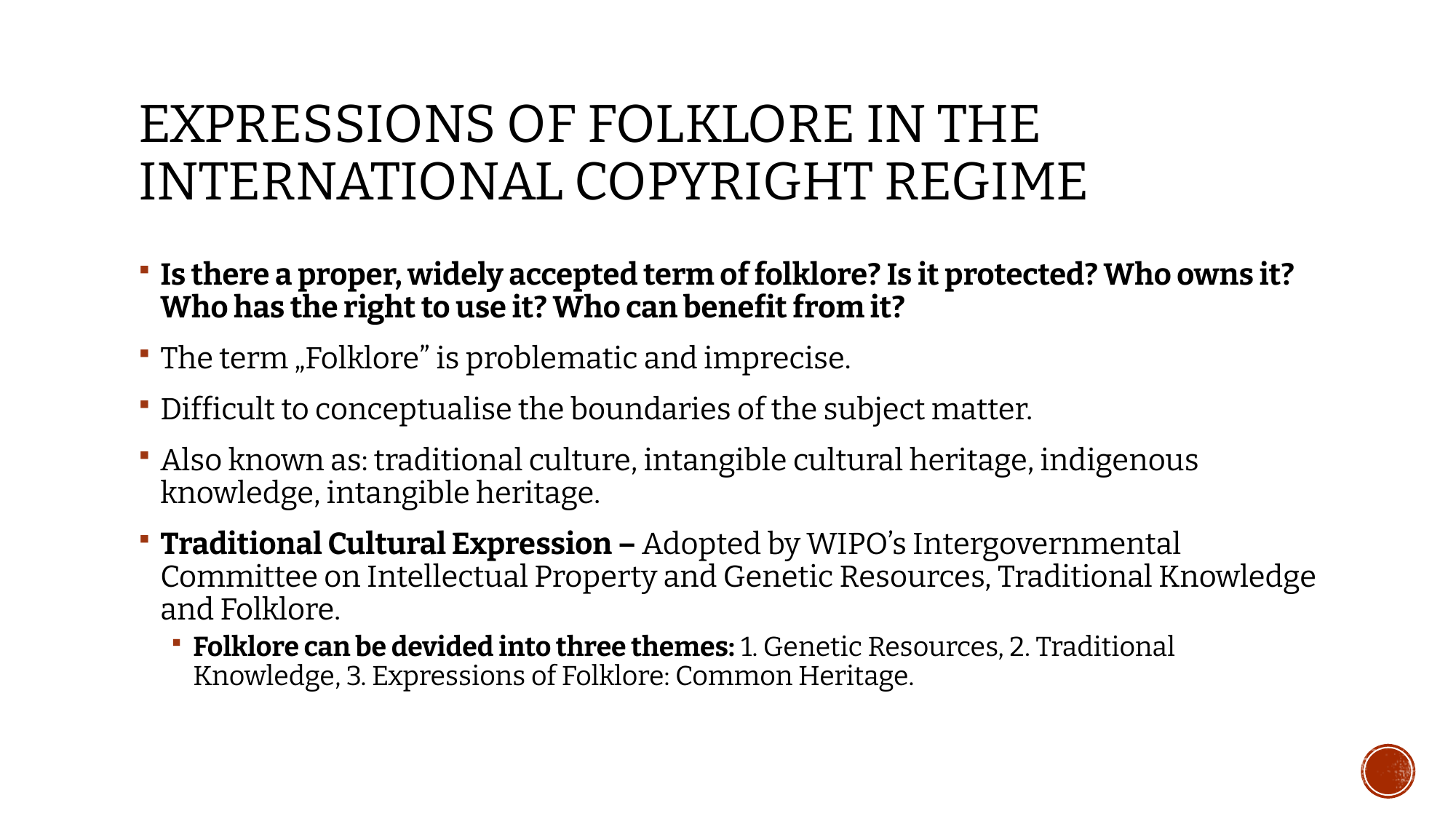

# Expressions of folklore in the international copyright regime
Is there a proper, widely accepted term of folklore? Is it protected? Who owns it? Who has the right to use it? Who can benefit from it?
The term „Folklore” is problematic and imprecise.
Difficult to conceptualise the boundaries of the subject matter.
Also known as: traditional culture, intangible cultural heritage, indigenous knowledge, intangible heritage.
Traditional Cultural Expression – Adopted by WIPO’s Intergovernmental Committee on Intellectual Property and Genetic Resources, Traditional Knowledge and Folklore.
Folklore can be devided into three themes: 1. Genetic Resources, 2. Traditional Knowledge, 3. Expressions of Folklore: Common Heritage.